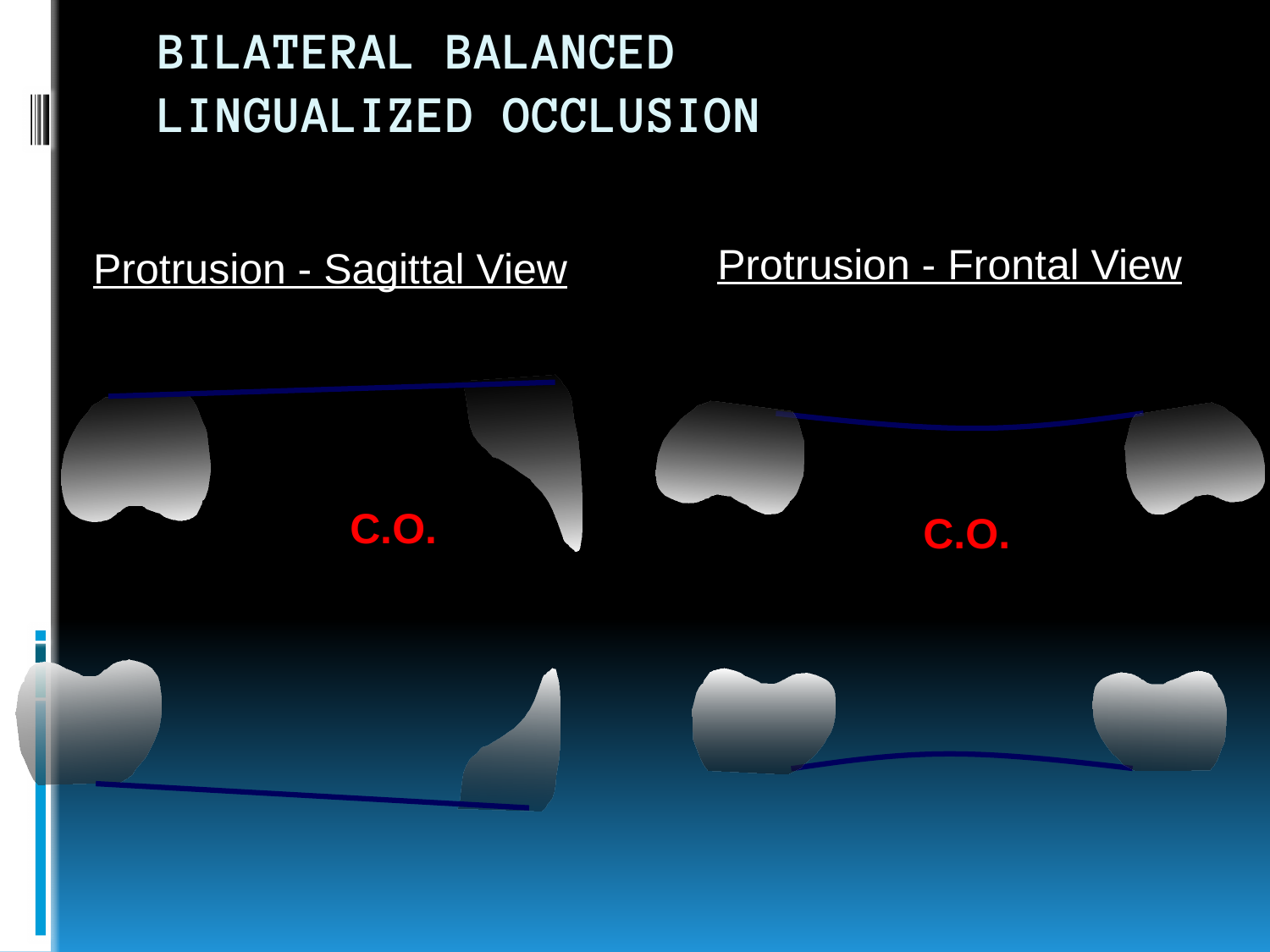

Bilateral balanced
Lingualized occlusion
Protrusion - Frontal View
Protrusion - Sagittal View

C.O.
C.O.